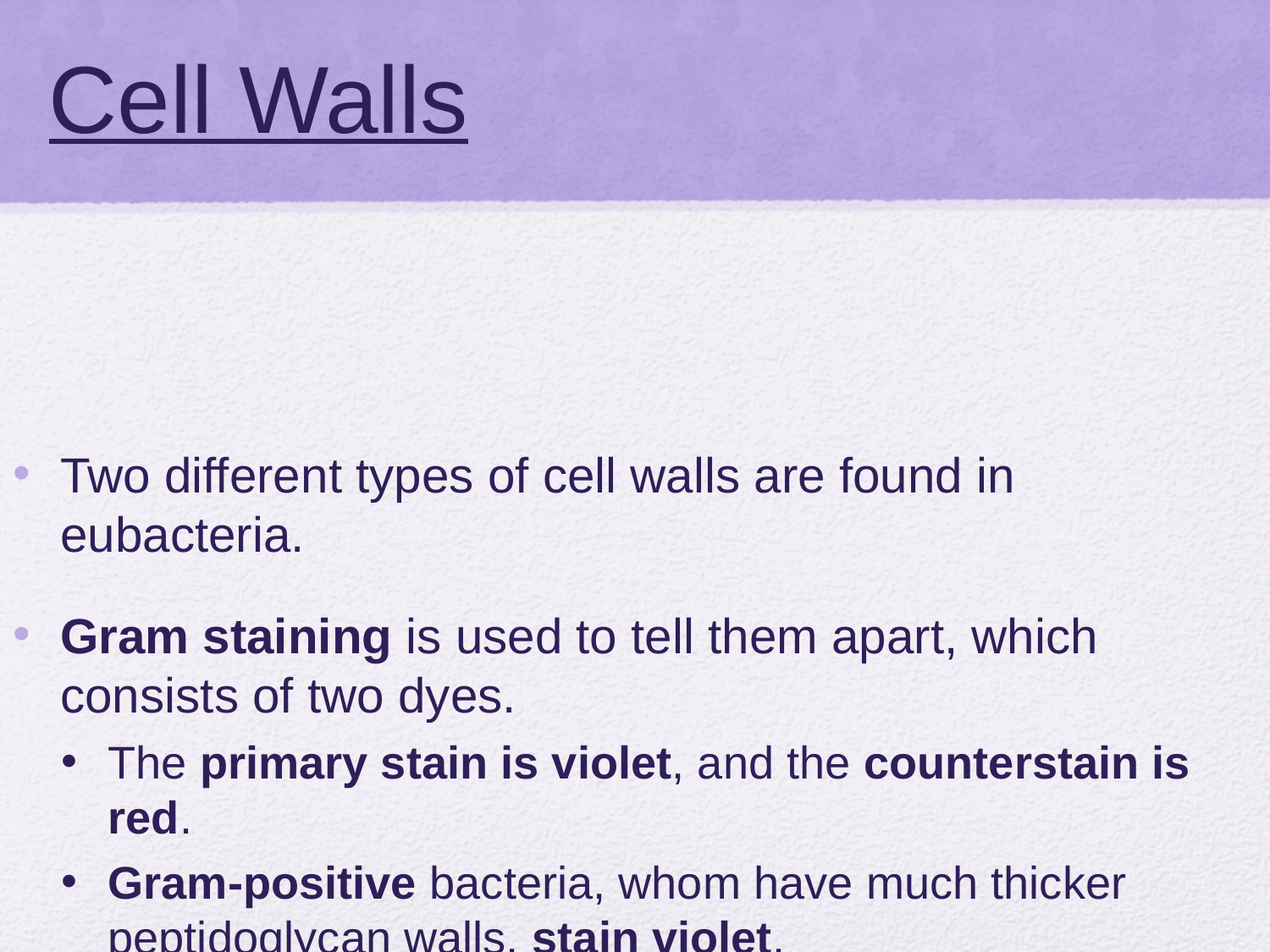

# Cell Walls
Two different types of cell walls are found in eubacteria.
Gram staining is used to tell them apart, which consists of two dyes.
The primary stain is violet, and the counterstain is red.
Gram-positive bacteria, whom have much thicker peptidoglycan walls, stain violet.
Gram-negative bacteria have very thin walls, and stain red.